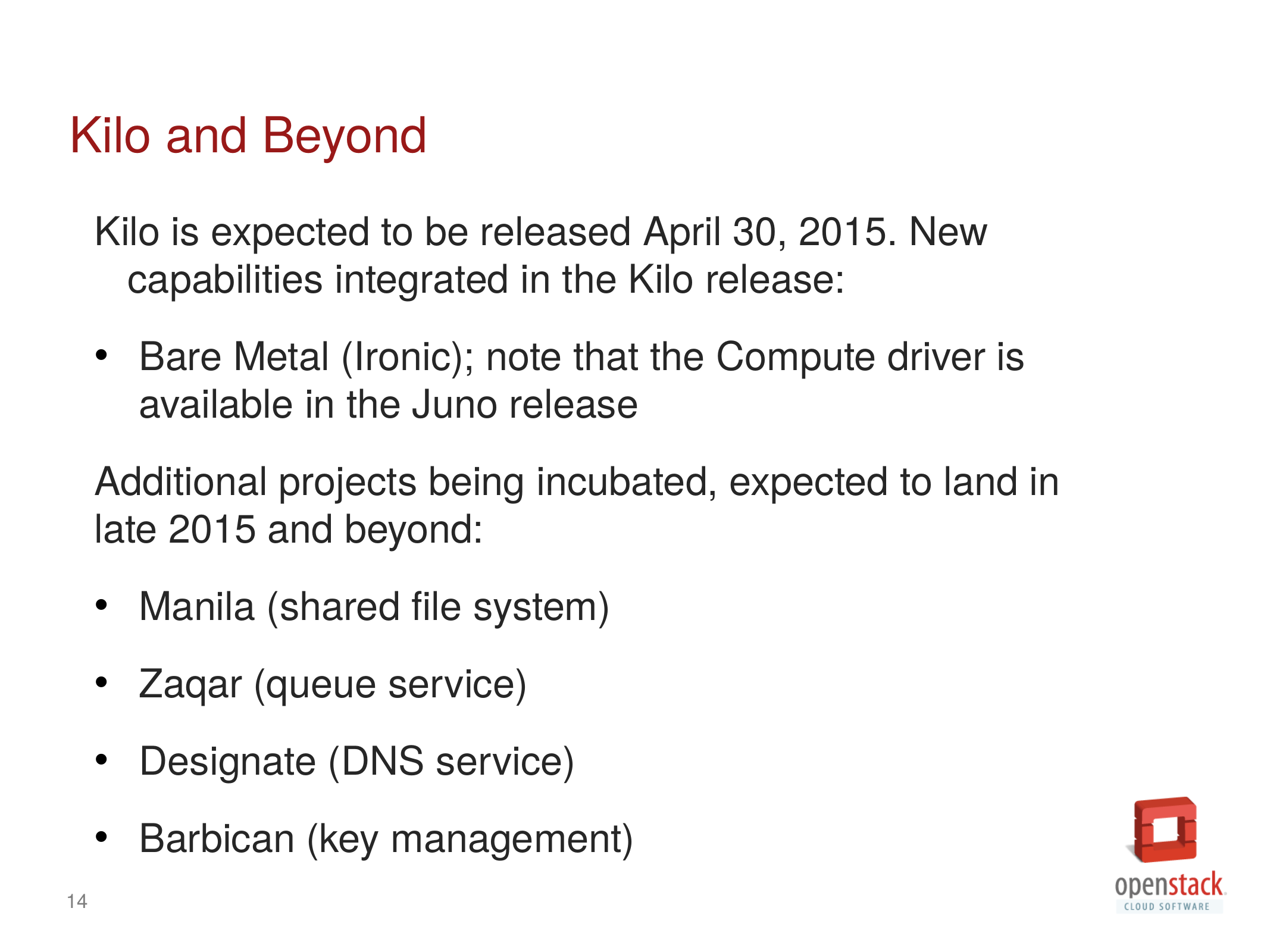

# Kilo and Beyond
Kilo is expected to be released April 30, 2015. New capabilities integrated in the Kilo release:
Bare Metal (Ironic); note that the Compute driver is available in the Juno release
Additional projects being incubated, expected to land in late 2015 and beyond:
Manila (shared file system)
Zaqar (queue service)
Designate (DNS service)
Barbican (key management)